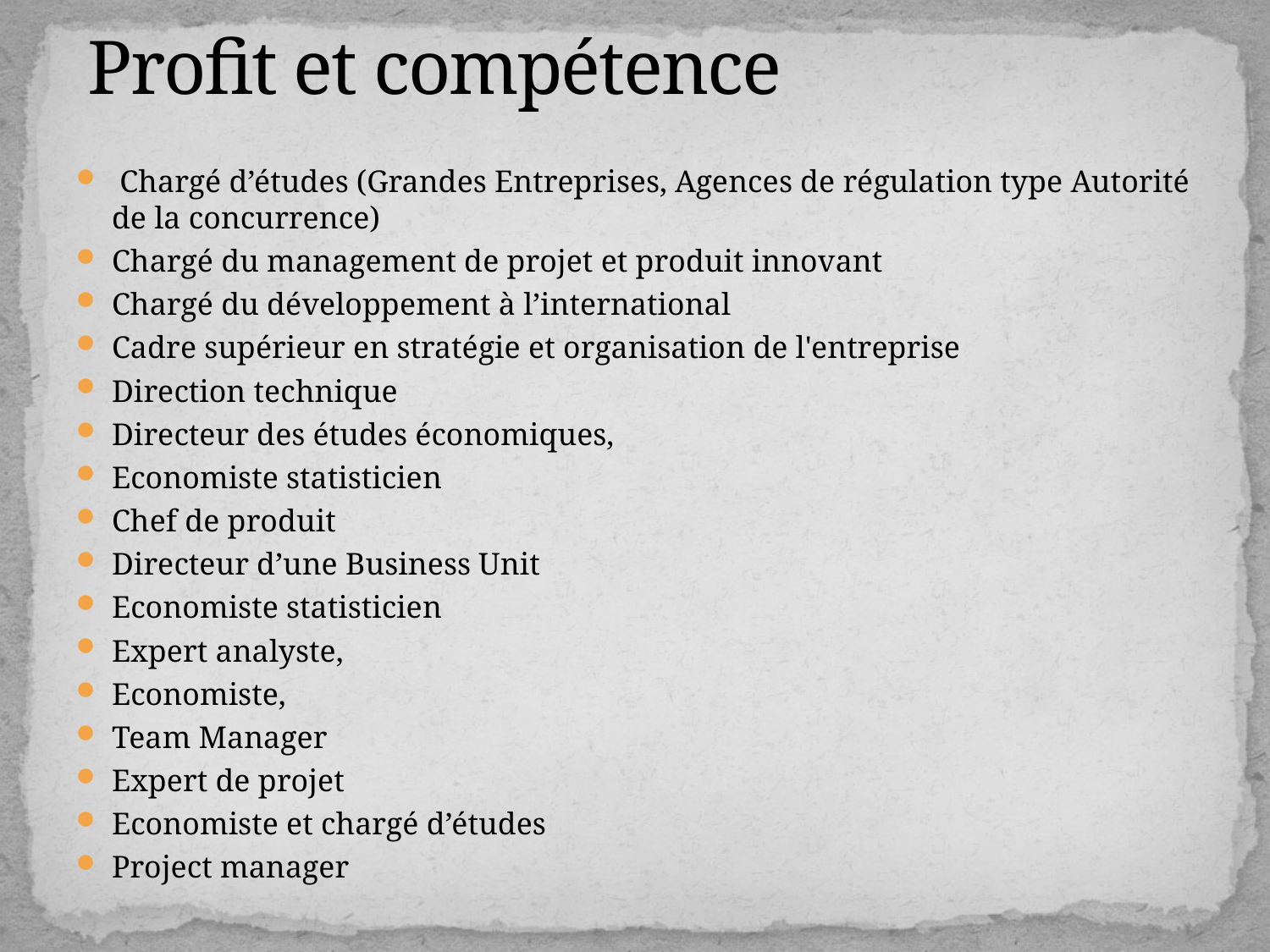

# Profit et compétence
 Chargé d’études (Grandes Entreprises, Agences de régulation type Autorité de la concurrence)
Chargé du management de projet et produit innovant
Chargé du développement à l’international
Cadre supérieur en stratégie et organisation de l'entreprise
Direction technique
Directeur des études économiques,
Economiste statisticien
Chef de produit
Directeur d’une Business Unit
Economiste statisticien
Expert analyste,
Economiste,
Team Manager
Expert de projet
Economiste et chargé d’études
Project manager